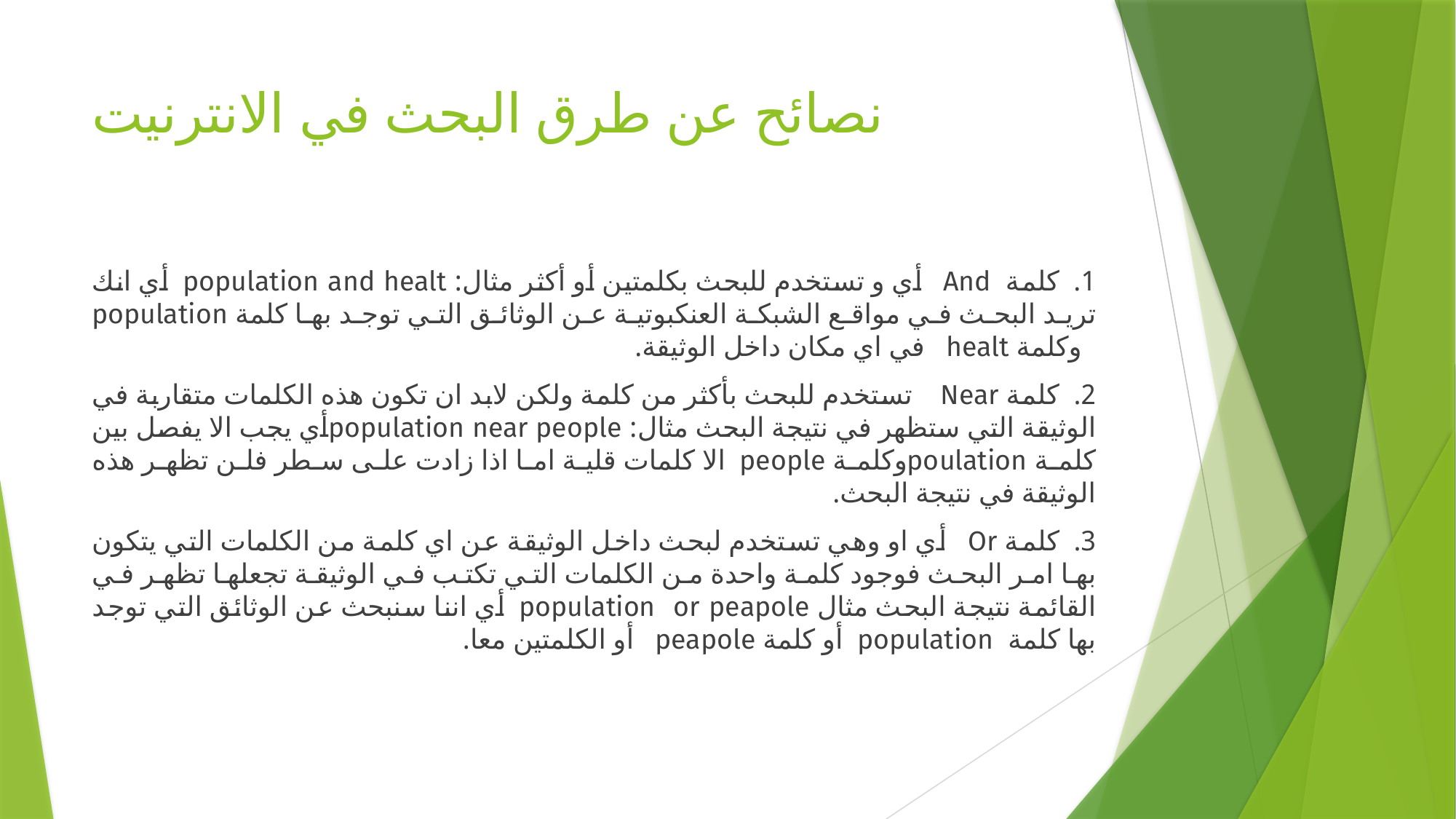

# نصائح عن طرق البحث في الانترنيت
1.  كلمة  And   أي و تستخدم للبحث بكلمتين أو أكثر مثال: population and healt  أي انك تريد البحث في مواقع الشبكة العنكبوتية عن الوثائق التي توجد بها كلمة population   وكلمة healt   في اي مكان داخل الوثيقة.
2.  كلمة Near    تستخدم للبحث بأكثر من كلمة ولكن لابد ان تكون هذه الكلمات متقاربة في الوثيقة التي ستظهر في نتيجة البحث مثال: population near peopleأي يجب الا يفصل بين كلمة poulationوكلمة people  الا كلمات قلية اما اذا زادت على سطر فلن تظهر هذه الوثيقة في نتيجة البحث.
3.  كلمة Or   أي او وهي تستخدم لبحث داخل الوثيقة عن اي كلمة من الكلمات التي يتكون بها امر البحث فوجود كلمة واحدة من الكلمات التي تكتب في الوثيقة تجعلها تظهر في القائمة نتيجة البحث مثال population  or peapole  أي اننا سنبحث عن الوثائق التي توجد بها كلمة  population  أو كلمة peapole   أو الكلمتين معا.